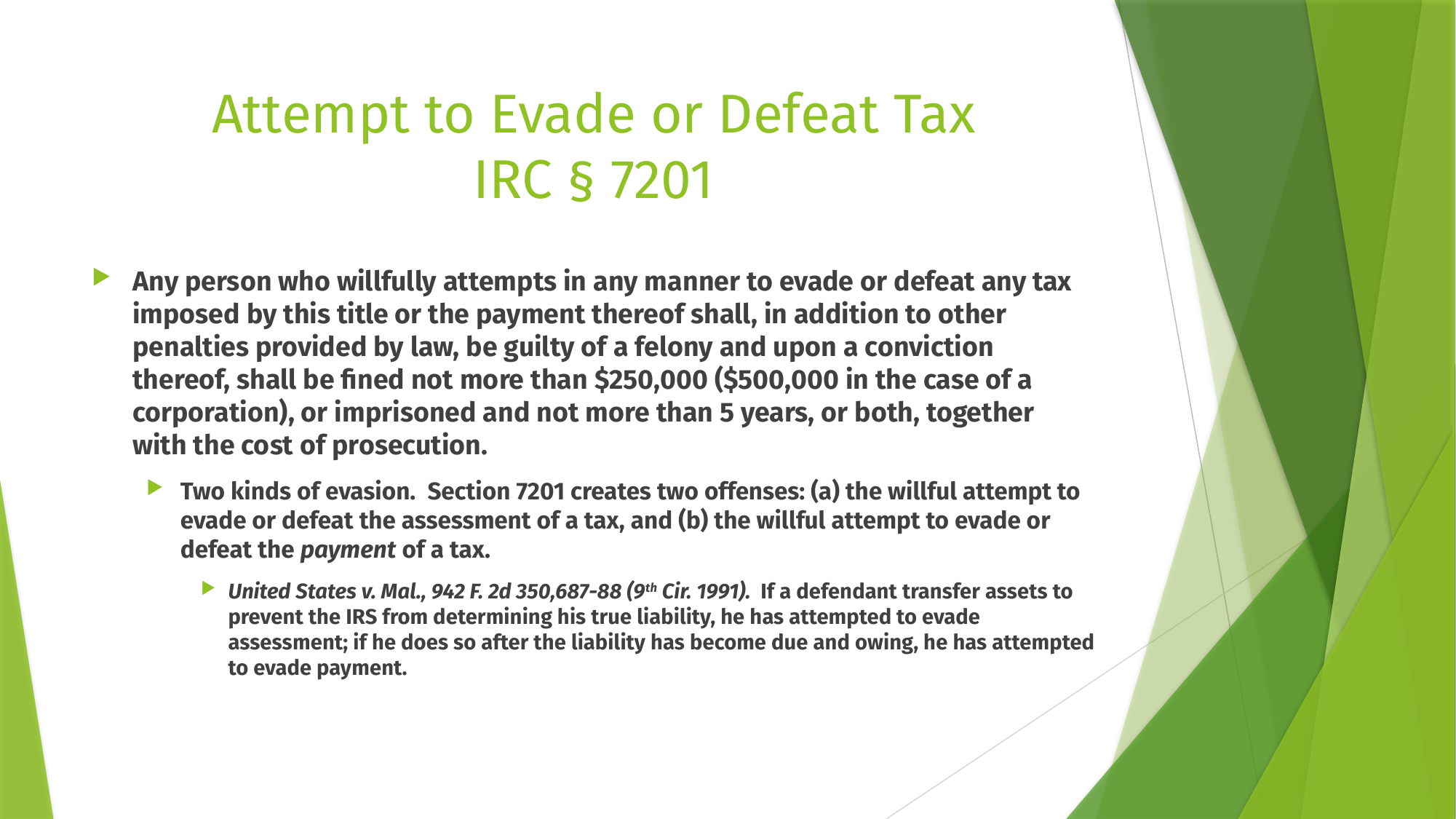

# Attempt to Evade or Defeat Tax IRC § 7201
Any person who willfully attempts in any manner to evade or defeat any tax imposed by this title or the payment thereof shall, in addition to other penalties provided by law, be guilty of a felony and upon a conviction thereof, shall be fined not more than $250,000 ($500,000 in the case of a corporation), or imprisoned and not more than 5 years, or both, together with the cost of prosecution.
Two kinds of evasion.  Section 7201 creates two offenses: (a) the willful attempt to evade or defeat the assessment of a tax, and (b) the willful attempt to evade or defeat the payment of a tax.
United States v. Mal., 942 F. 2d 350,687-88 (9th Cir. 1991).  If a defendant transfer assets to prevent the IRS from determining his true liability, he has attempted to evade assessment; if he does so after the liability has become due and owing, he has attempted to evade payment.